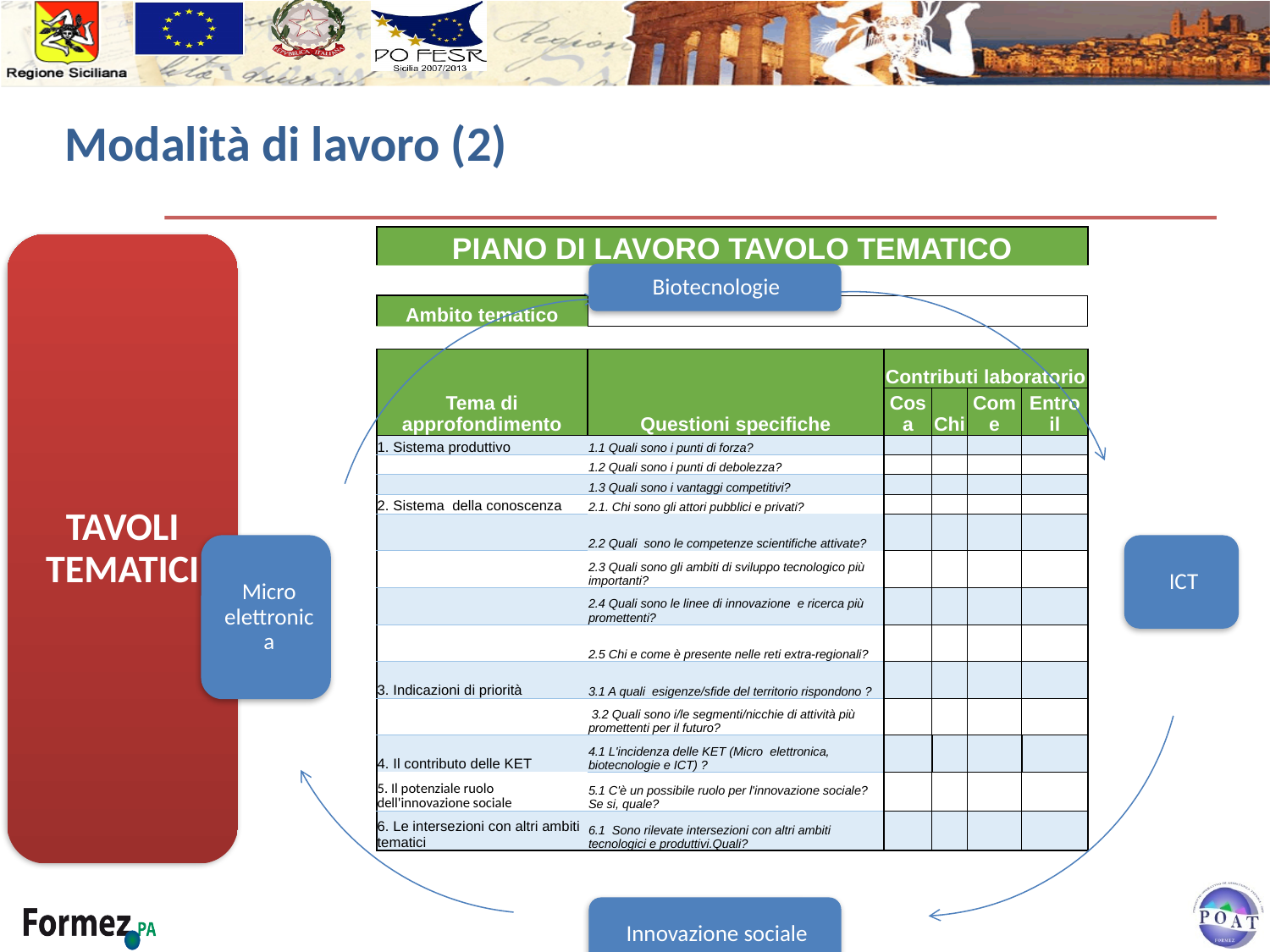

Modalità di lavoro (2)

| PIANO DI LAVORO TAVOLO TEMATICO |  |  |  |  |  |
| --- | --- | --- | --- | --- | --- |
|  |  |  |  |  |  |
| Ambito tematico |  |  |  |  |  |
|  |  |  |  |  |  |
| Tema di approfondimento | Questioni specifiche | Contributi laboratorio |  |  |  |
|  |  | Cosa | Chi | Come | Entro il |
| 1. Sistema produttivo | 1.1 Quali sono i punti di forza? |  |  |  |  |
|  | 1.2 Quali sono i punti di debolezza? |  |  |  |  |
|  | 1.3 Quali sono i vantaggi competitivi? |  |  |  |  |
| 2. Sistema della conoscenza | 2.1. Chi sono gli attori pubblici e privati? |  |  |  |  |
|  | 2.2 Quali sono le competenze scientifiche attivate? |  |  |  |  |
|  | 2.3 Quali sono gli ambiti di sviluppo tecnologico più importanti? |  |  |  |  |
|  | 2.4 Quali sono le linee di innovazione e ricerca più promettenti? |  |  |  |  |
|  | 2.5 Chi e come è presente nelle reti extra-regionali? |  |  |  |  |
| 3. Indicazioni di priorità | 3.1 A quali esigenze/sfide del territorio rispondono ? |  |  |  |  |
|  | 3.2 Quali sono i/le segmenti/nicchie di attività più promettenti per il futuro? |  |  |  |  |
| 4. Il contributo delle KET | 4.1 L'incidenza delle KET (Micro elettronica, biotecnologie e ICT) ? |  |  |  |  |
| 5. Il potenziale ruolo dell'innovazione sociale | 5.1 C'è un possibile ruolo per l'innovazione sociale? Se si, quale? |  |  |  |  |
| 6. Le intersezioni con altri ambiti tematici | 6.1 Sono rilevate intersezioni con altri ambiti tecnologici e produttivi.Quali? |  |  |  |  |

TAVOLI TEMATICI
Biotecnologie
ICT
Innovazione sociale
Micro elettronica